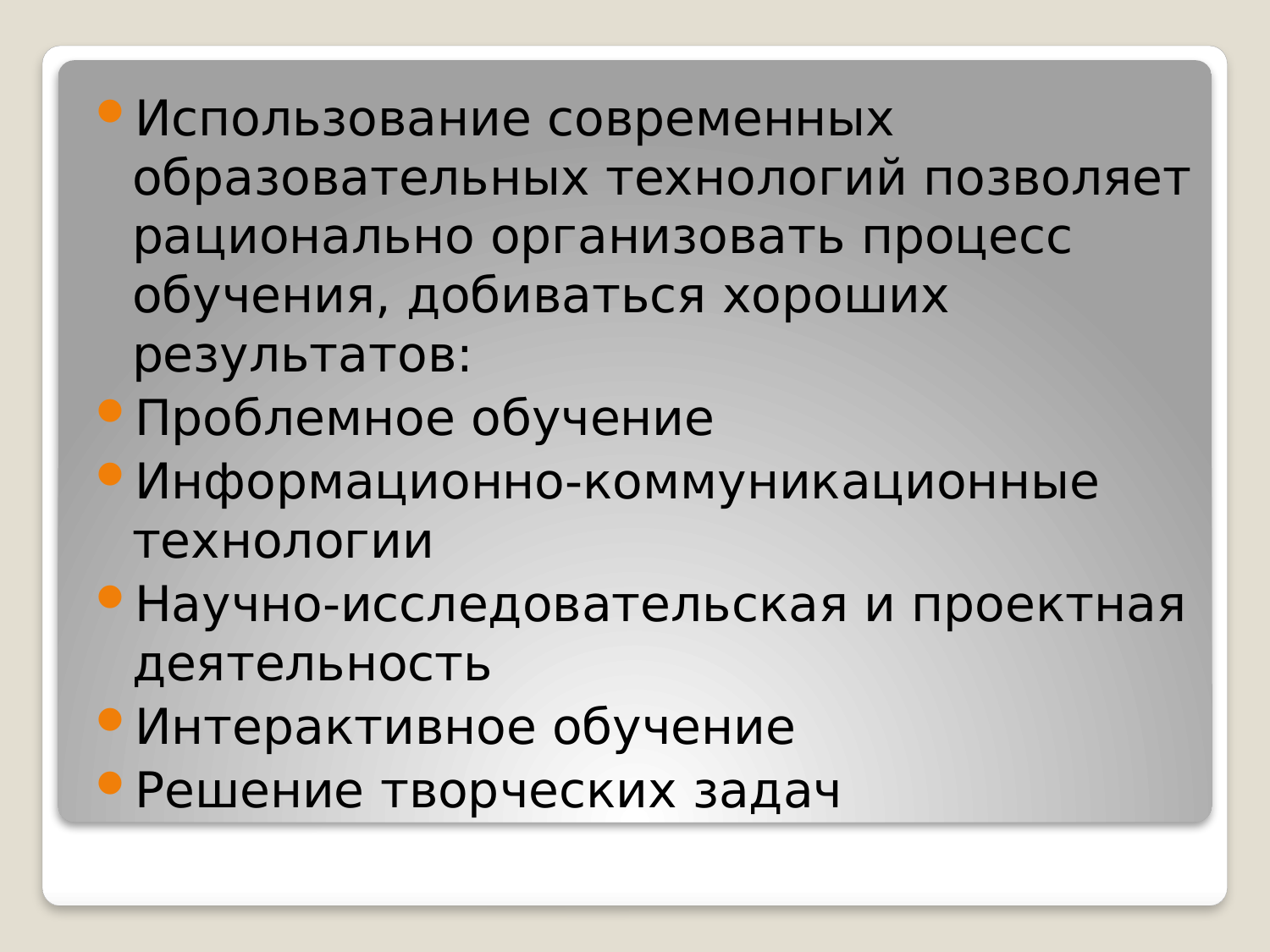

Использование современных образовательных технологий позволяет рационально организовать процесс обучения, добиваться хороших результатов:
Проблемное обучение
Информационно-коммуникационные технологии
Научно-исследовательская и проектная деятельность
Интерактивное обучение
Решение творческих задач

#